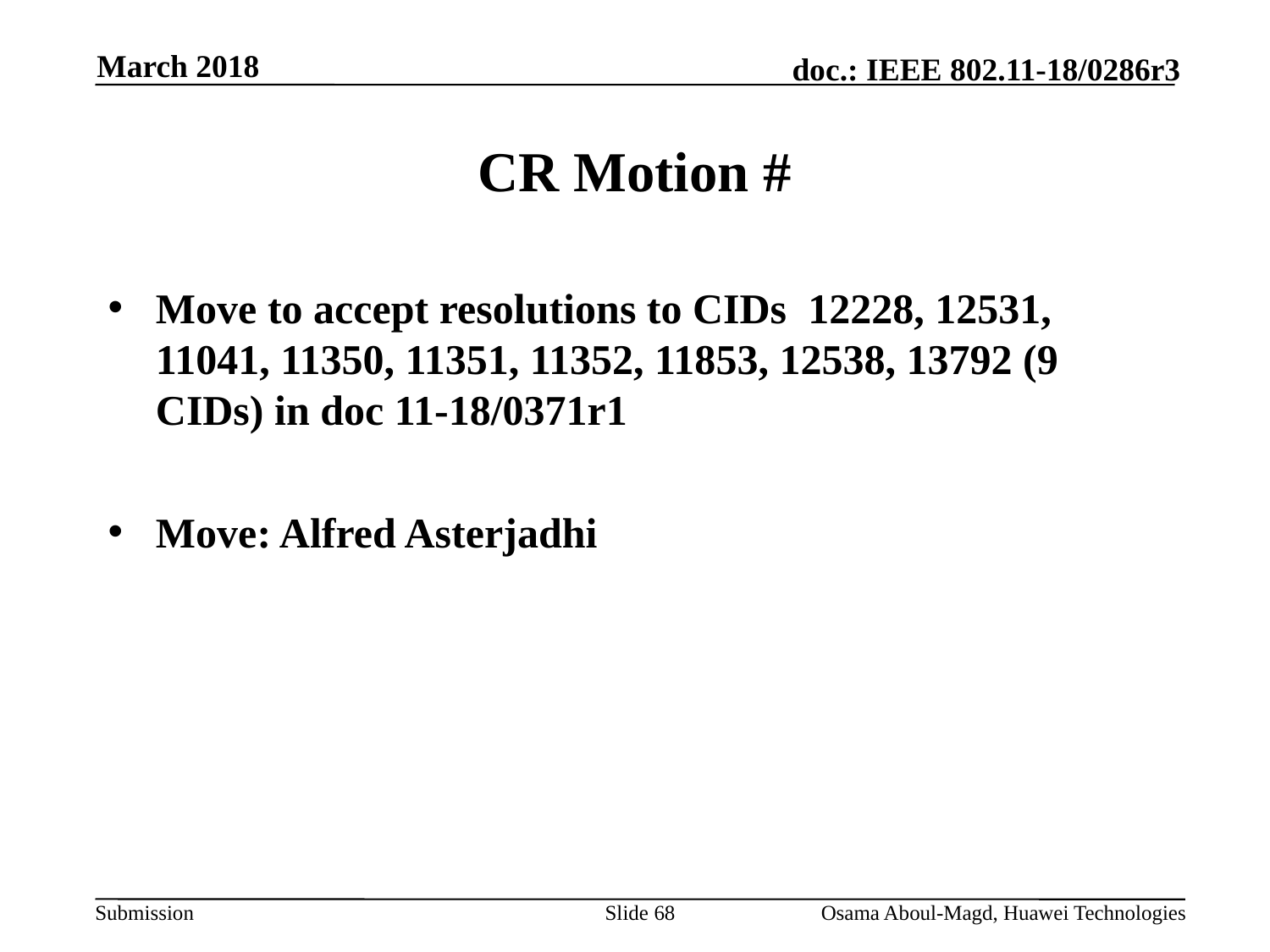

March 2018
# CR Motion #
Move to accept resolutions to CIDs  12228, 12531, 11041, 11350, 11351, 11352, 11853, 12538, 13792 (9 CIDs) in doc 11-18/0371r1

Move: Alfred Asterjadhi

Slide 68
Osama Aboul-Magd, Huawei Technologies